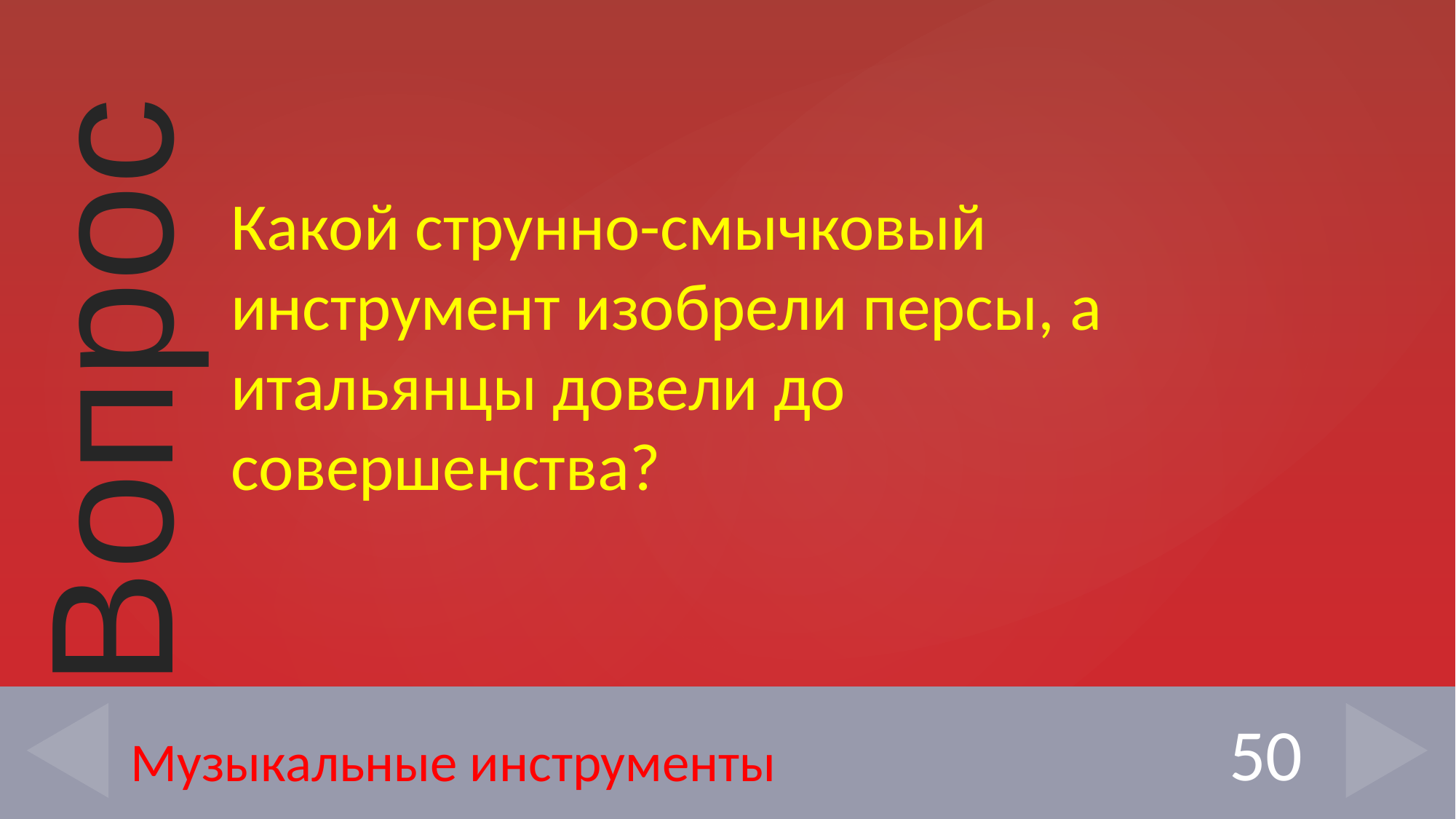

Какой струнно-смычковый инструмент изобрели персы, а итальянцы довели до совершенства?
50
# Музыкальные инструменты